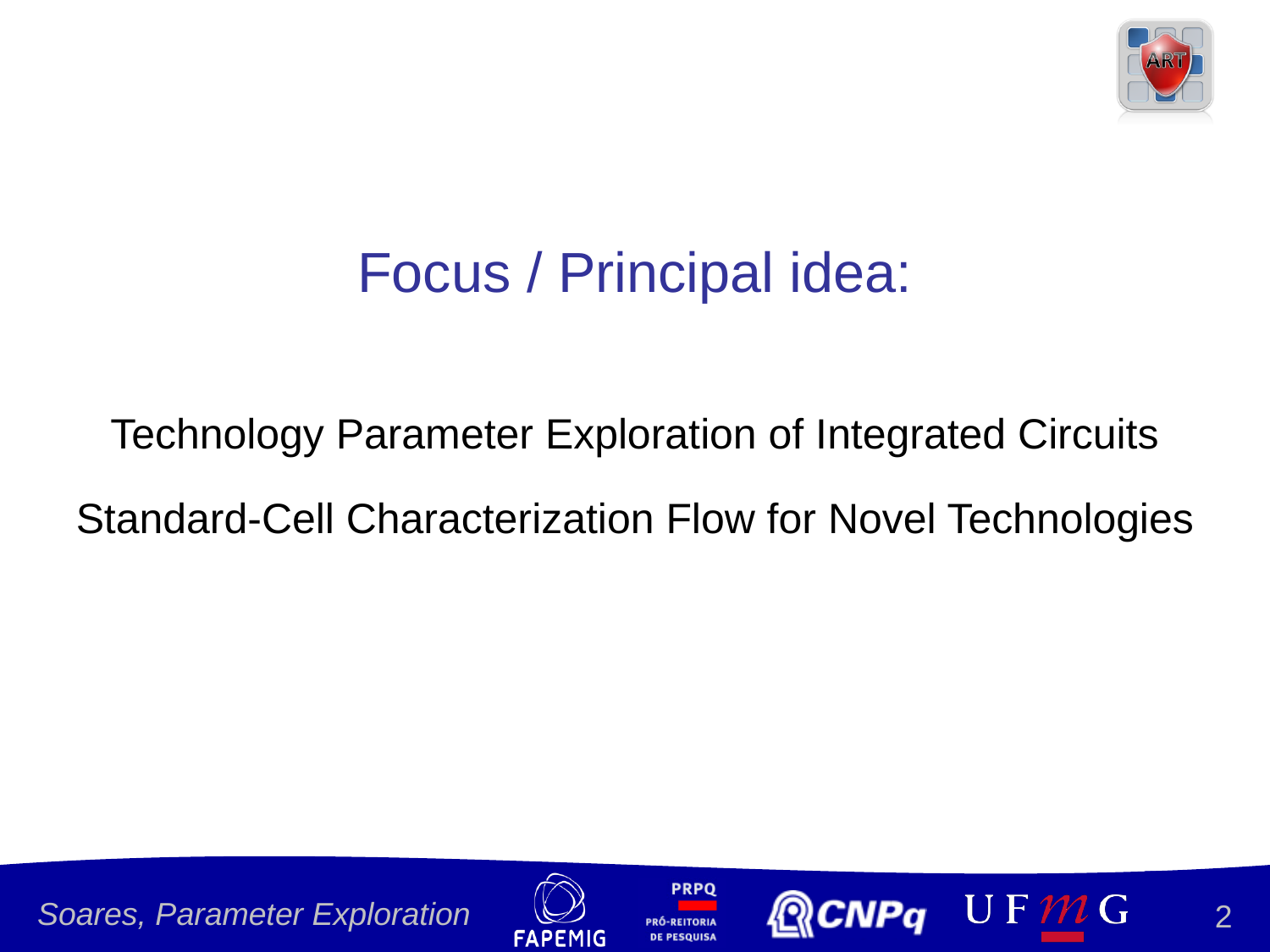

Focus / Principal idea:

Technology Parameter Exploration of Integrated Circuits
Standard-Cell Characterization Flow for Novel Technologies